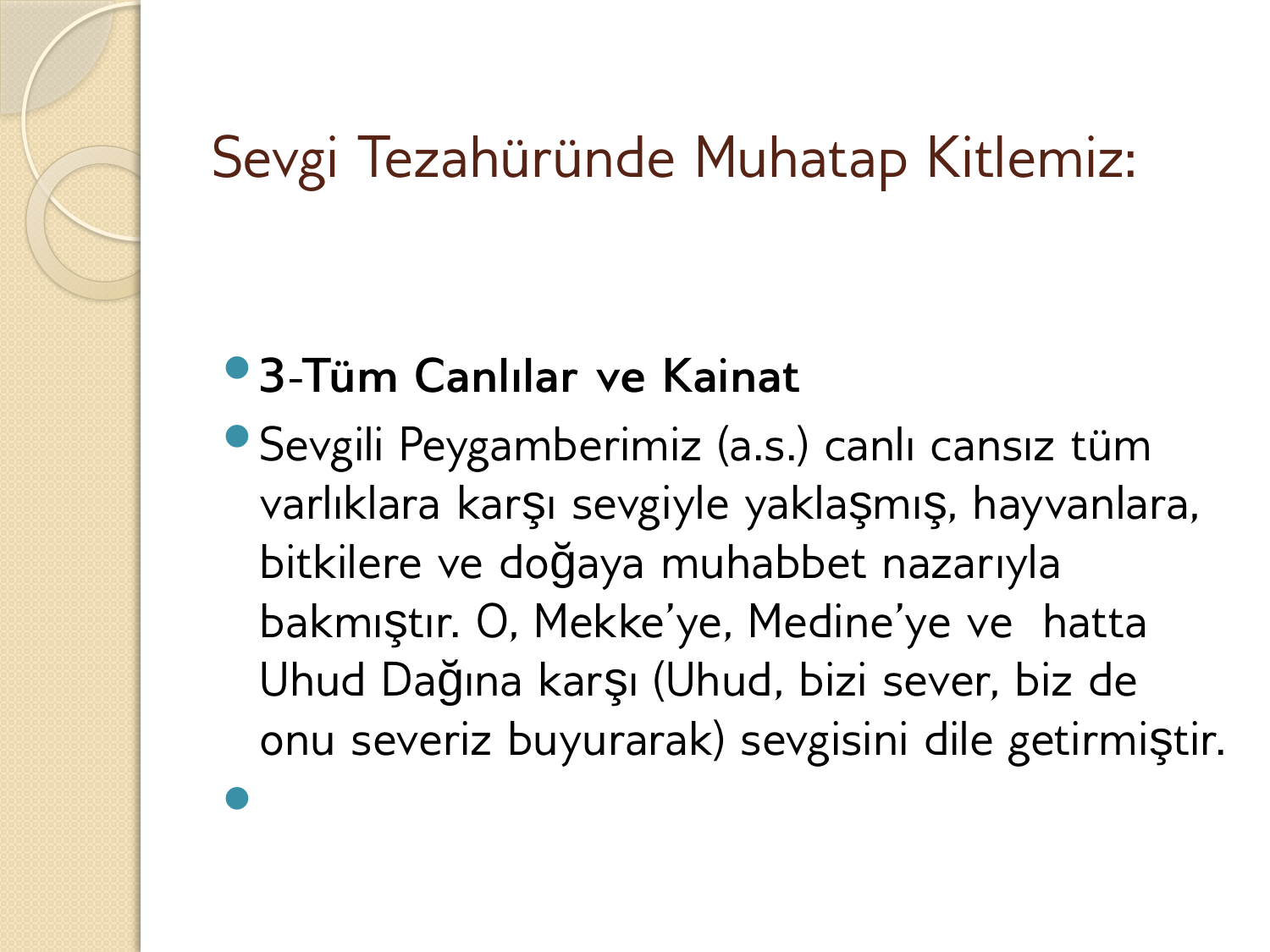

# Sevgi Tezahüründe Muhatap Kitlemiz:

3-Tüm Canlılar ve Kainat
Sevgili Peygamberimiz (a.s.) canlı cansız tüm varlıklara karşı sevgiyle yaklaşmış, hayvanlara, bitkilere ve doğaya muhabbet nazarıyla bakmıştır. O, Mekke’ye, Medine’ye ve  hatta Uhud Dağına karşı (Uhud, bizi sever, biz de onu severiz buyurarak) sevgisini dile getirmiştir.